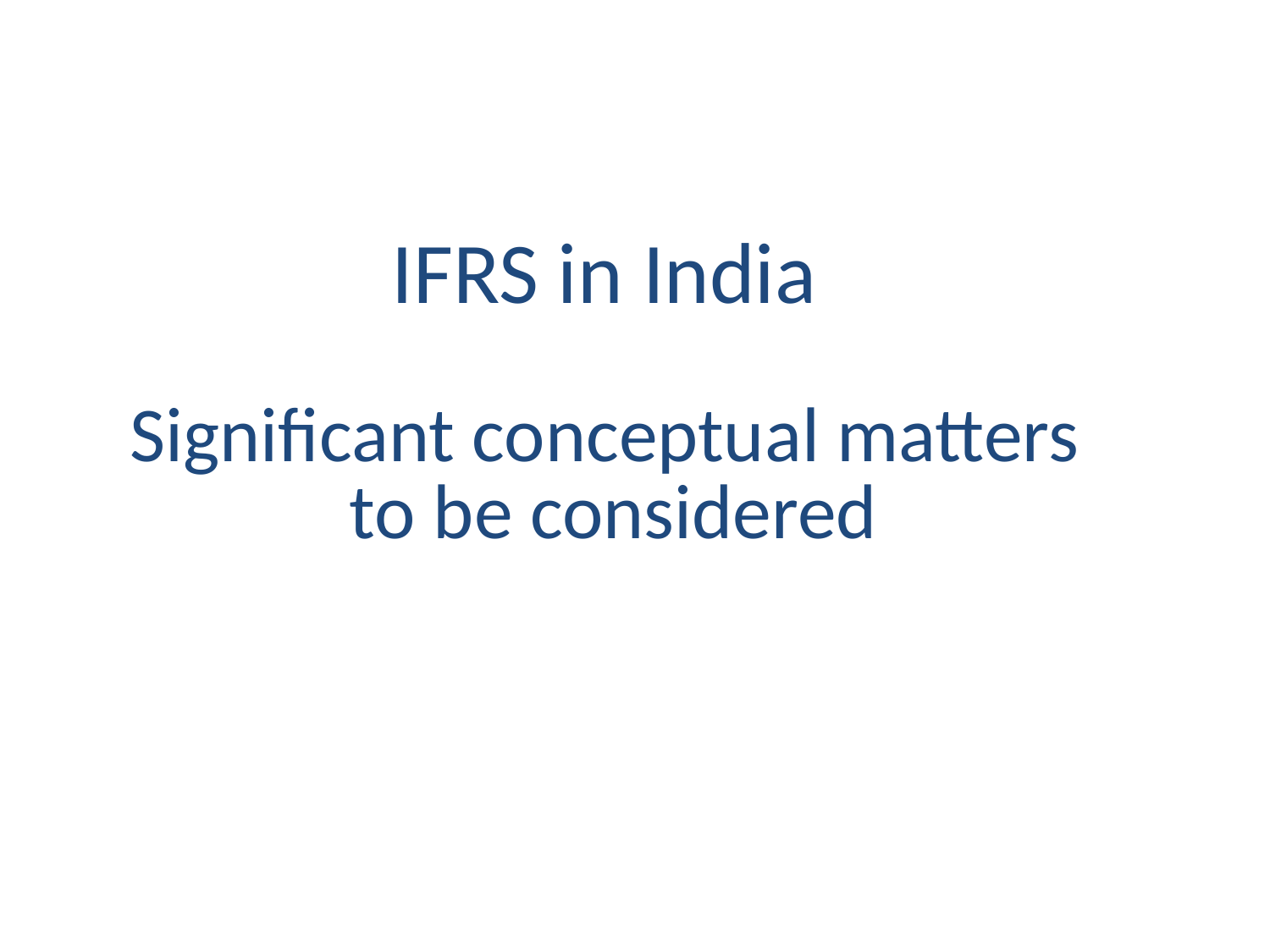

IFRS in India

Significant conceptual matters
to be considered